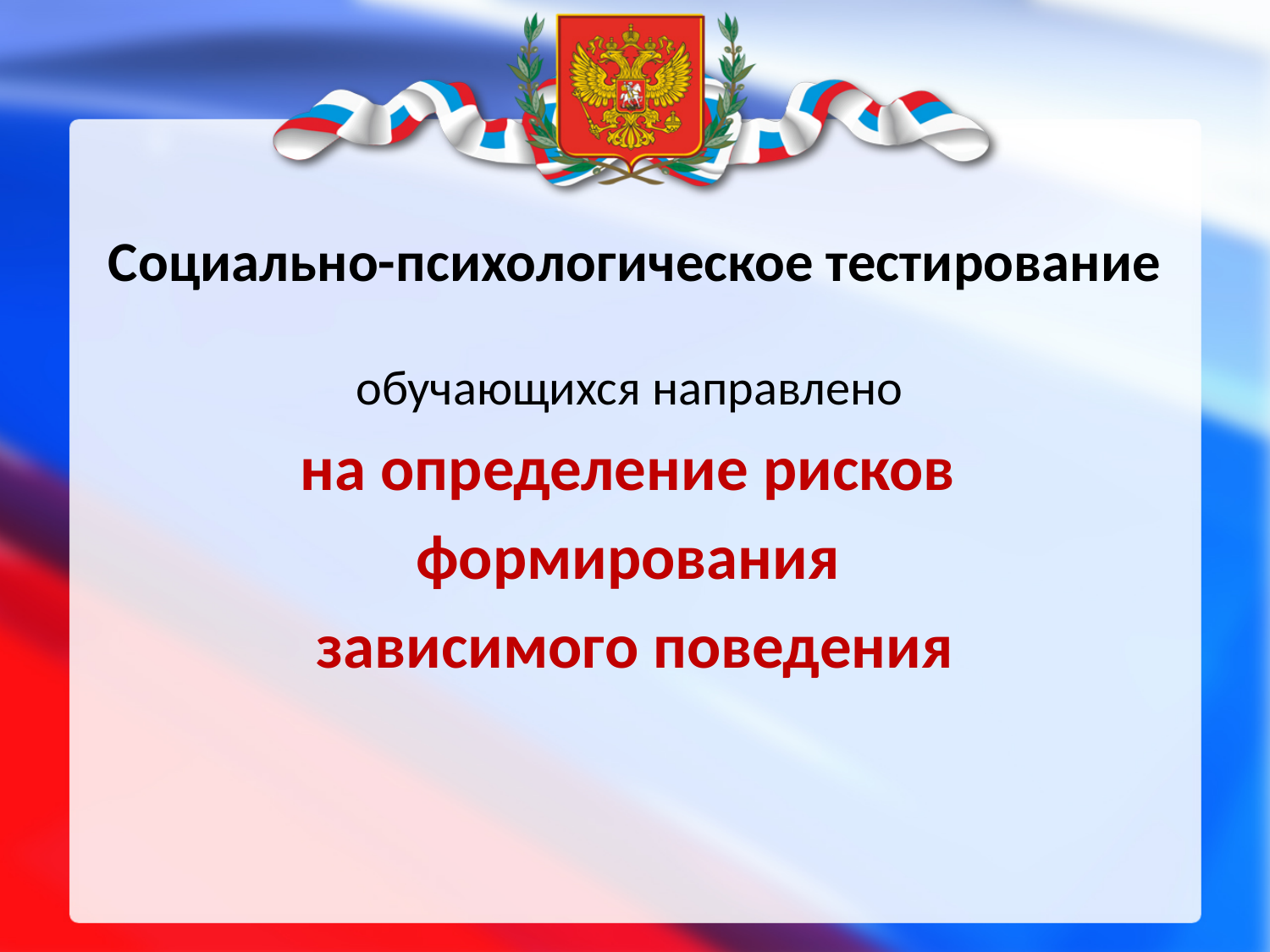

# Социально-психологическое тестирование
обучающихся направлено
на определение рисков
формирования
зависимого поведения